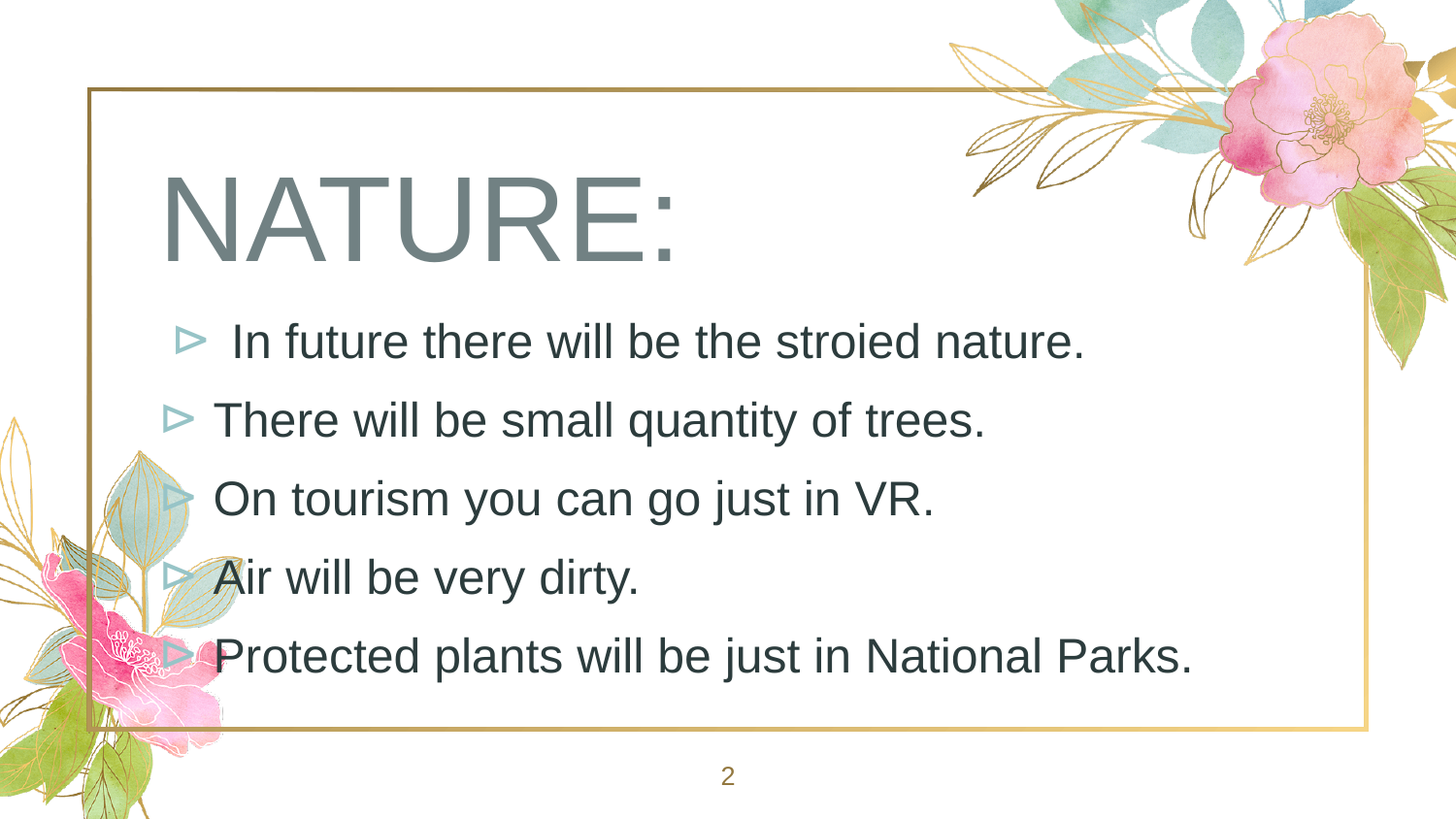

# NATURE:

In future there will be the stroied nature.
There will be small quantity of trees.
On tourism you can go just in VR.
Air will be very dirty.
Protected plants will be just in National Parks.

2